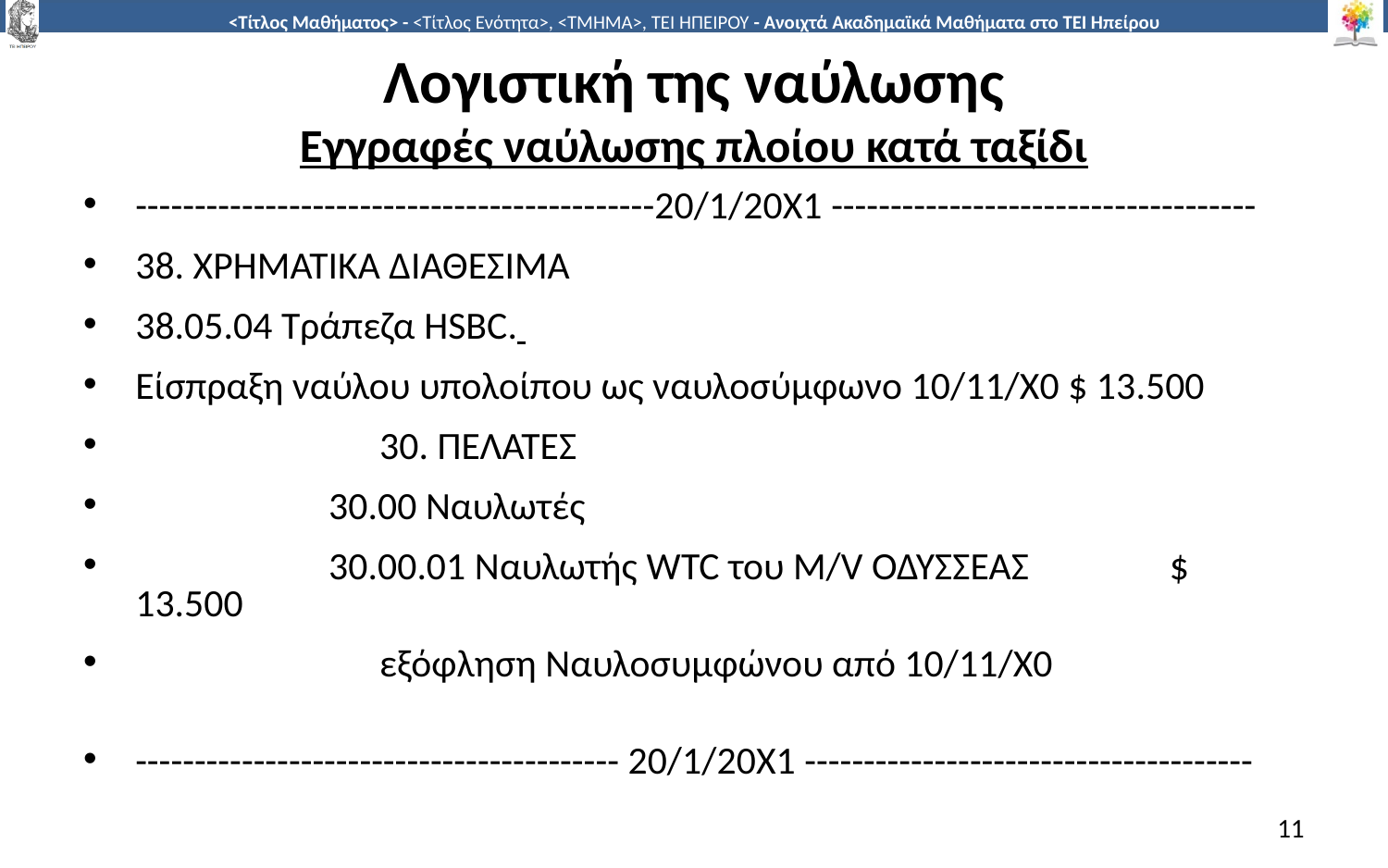

# Λογιστική της ναύλωσης Εγγραφές ναύλωσης πλοίου κατά ταξίδι
--------------------------------------------20/1/20Χ1 ------------------------------------
38. ΧΡΗΜΑΤΙΚΑ ΔΙΑΘΕΣΙΜΑ
38.05.04 Τράπεζα HSBC.
Είσπραξη ναύλου υπολοίπου ως ναυλοσύμφωνο 10/11/Χ0 $ 13.500
	            30. ΠΕΛΑΤΕΣ
                      30.00 Ναυλωτές
                      30.00.01 Ναυλωτής WTC του M/V ΟΔΥΣΣΕΑΣ                $ 13.500
	            εξόφληση Ναυλοσυμφώνου από 10/11/Χ0
----------------------------------------- 20/1/20Χ1 --------------------------------------
11